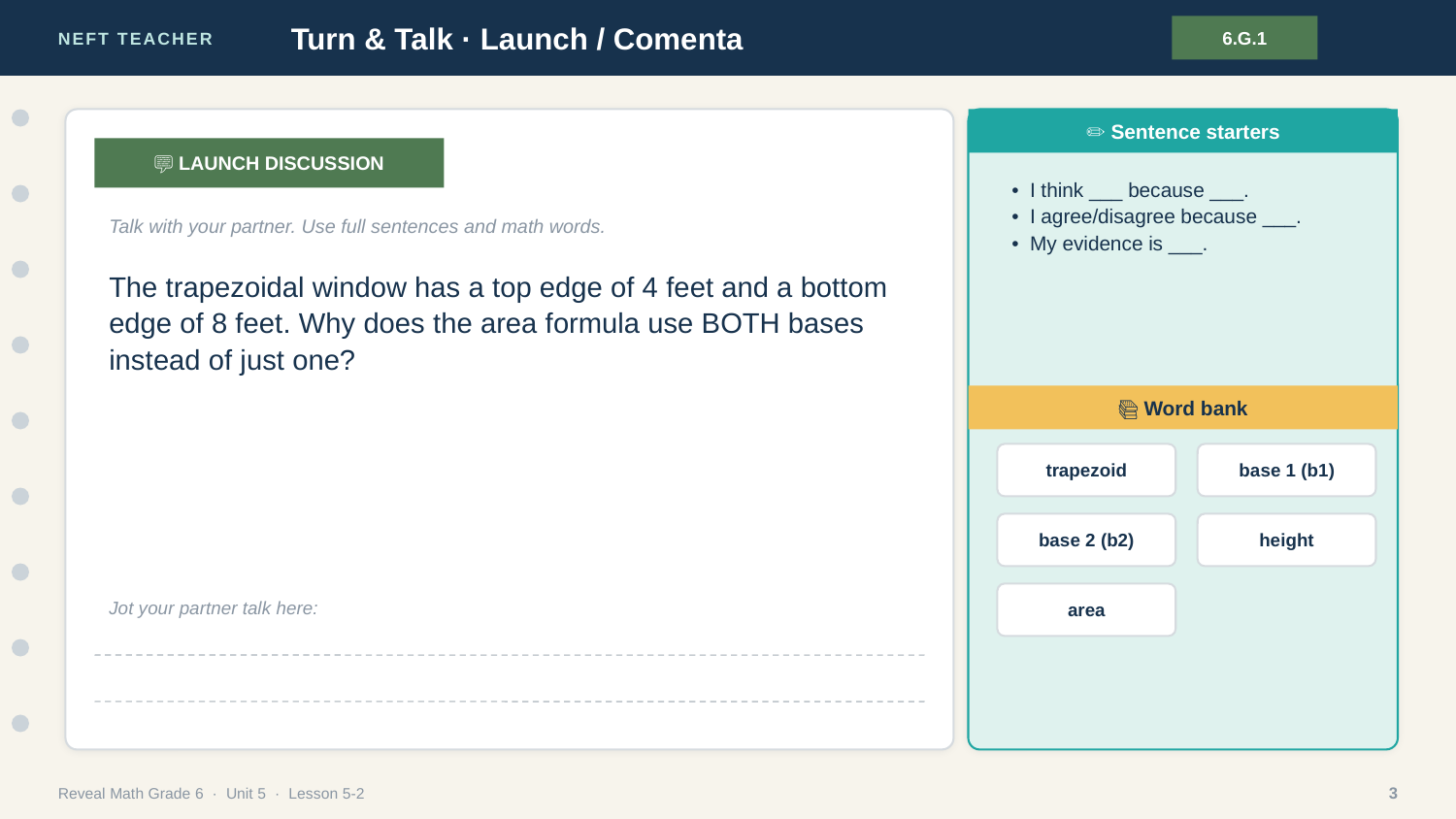

NEFT TEACHER
Turn & Talk · Launch / Comenta
6.G.1

✏️ Sentence starters
💬 LAUNCH DISCUSSION
•  I think ___ because ___.
•  I agree/disagree because ___.
•  My evidence is ___.

Talk with your partner. Use full sentences and math words.
The trapezoidal window has a top edge of 4 feet and a bottom edge of 8 feet. Why does the area formula use BOTH bases instead of just one?

📚 Word bank

trapezoid
base 1 (b1)

base 2 (b2)
height

area
Jot your partner talk here:

Reveal Math Grade 6  ·  Unit 5  ·  Lesson 5-2
3